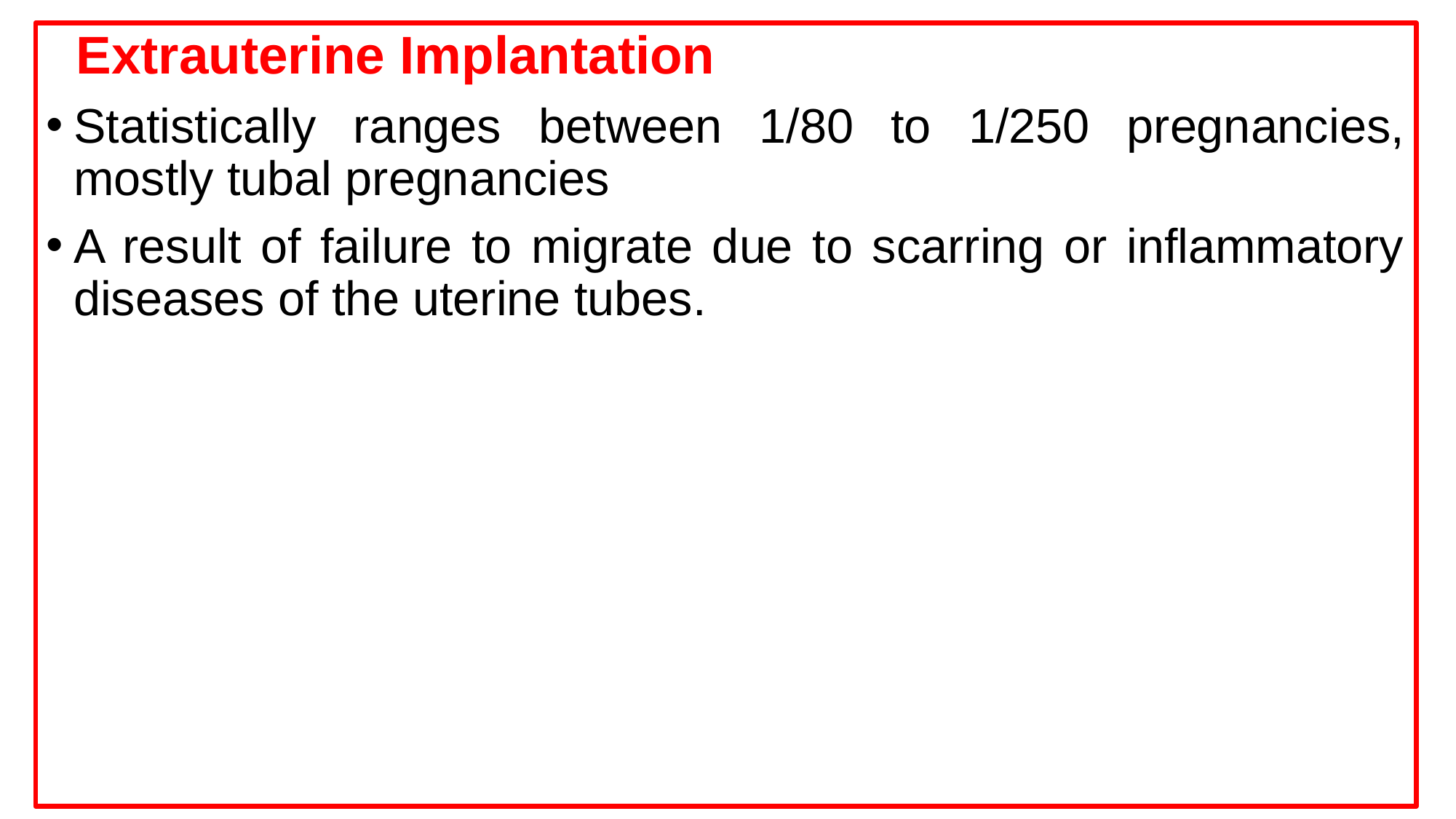

Extrauterine Implantation
Statistically ranges between 1/80 to 1/250 pregnancies, mostly tubal pregnancies
A result of failure to migrate due to scarring or inflammatory diseases of the uterine tubes.